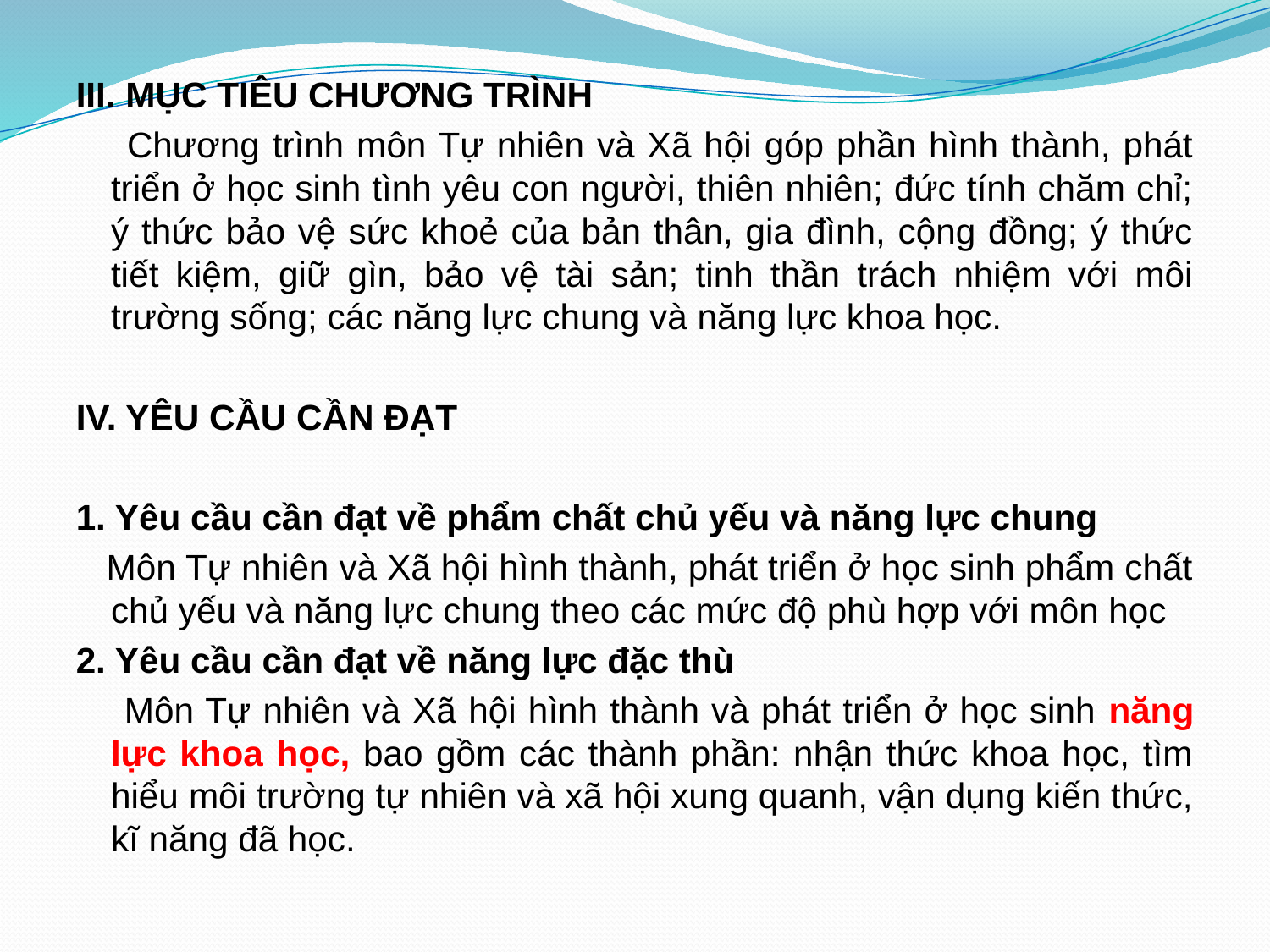

III. MỤC TIÊU CHƯƠNG TRÌNH
    Chương trình môn Tự nhiên và Xã hội góp phần hình thành, phát triển ở học sinh tình yêu con người, thiên nhiên; đức tính chăm chỉ; ý thức bảo vệ sức khoẻ của bản thân, gia đình, cộng đồng; ý thức tiết kiệm, giữ gìn, bảo vệ tài sản; tinh thần trách nhiệm với môi trường sống; các năng lực chung và năng lực khoa học.

IV. YÊU CẦU CẦN ĐẠT

1. Yêu cầu cần đạt về phẩm chất chủ yếu và năng lực chung
   Môn Tự nhiên và Xã hội hình thành, phát triển ở học sinh phẩm chất chủ yếu và năng lực chung theo các mức độ phù hợp với môn học
2. Yêu cầu cần đạt về năng lực đặc thù
    Môn Tự nhiên và Xã hội hình thành và phát triển ở học sinh năng lực khoa học, bao gồm các thành phần: nhận thức khoa học, tìm hiểu môi trường tự nhiên và xã hội xung quanh, vận dụng kiến thức, kĩ năng đã học.